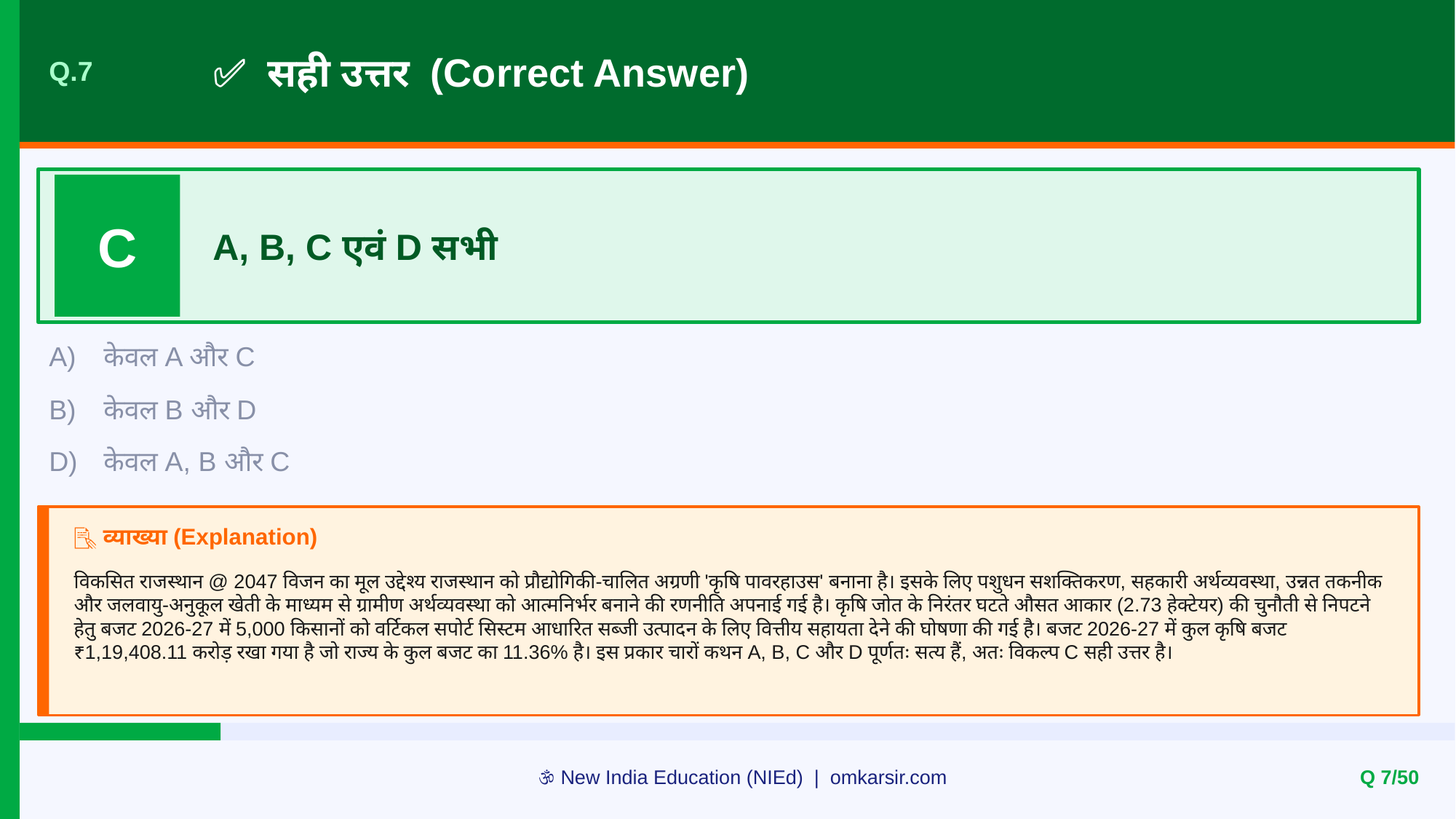

✅  सही उत्तर  (Correct Answer)
Q.7

C
A, B, C एवं D सभी
A)
केवल A और C
B)
केवल B और D
D)
केवल A, B और C

📝 व्याख्या (Explanation)
विकसित राजस्थान @ 2047 विजन का मूल उद्देश्य राजस्थान को प्रौद्योगिकी-चालित अग्रणी 'कृषि पावरहाउस' बनाना है। इसके लिए पशुधन सशक्तिकरण, सहकारी अर्थव्यवस्था, उन्नत तकनीक और जलवायु-अनुकूल खेती के माध्यम से ग्रामीण अर्थव्यवस्था को आत्मनिर्भर बनाने की रणनीति अपनाई गई है। कृषि जोत के निरंतर घटते औसत आकार (2.73 हेक्टेयर) की चुनौती से निपटने हेतु बजट 2026-27 में 5,000 किसानों को वर्टिकल सपोर्ट सिस्टम आधारित सब्जी उत्पादन के लिए वित्तीय सहायता देने की घोषणा की गई है। बजट 2026-27 में कुल कृषि बजट ₹1,19,408.11 करोड़ रखा गया है जो राज्य के कुल बजट का 11.36% है। इस प्रकार चारों कथन A, B, C और D पूर्णतः सत्य हैं, अतः विकल्प C सही उत्तर है।

🕉️ New India Education (NIEd)  |  omkarsir.com
Q 7/50